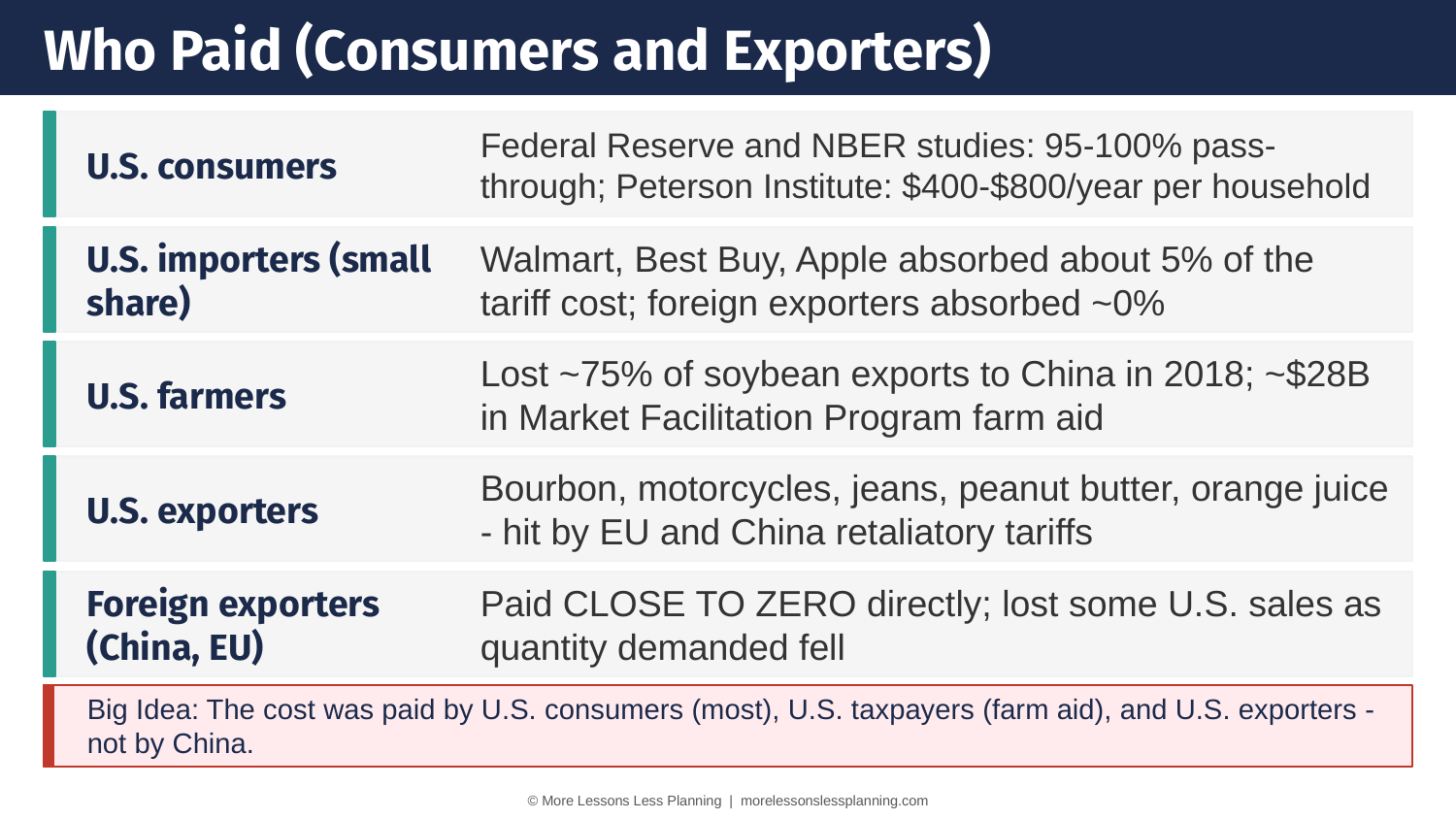

Who Paid (Consumers and Exporters)

U.S. consumers
Federal Reserve and NBER studies: 95-100% pass-through; Peterson Institute: $400-$800/year per household

U.S. importers (small share)
Walmart, Best Buy, Apple absorbed about 5% of the tariff cost; foreign exporters absorbed ~0%

U.S. farmers
Lost ~75% of soybean exports to China in 2018; ~$28B in Market Facilitation Program farm aid

U.S. exporters
Bourbon, motorcycles, jeans, peanut butter, orange juice - hit by EU and China retaliatory tariffs

Foreign exporters (China, EU)
Paid CLOSE TO ZERO directly; lost some U.S. sales as quantity demanded fell

Big Idea: The cost was paid by U.S. consumers (most), U.S. taxpayers (farm aid), and U.S. exporters - not by China.
© More Lessons Less Planning  |  morelessonslessplanning.com